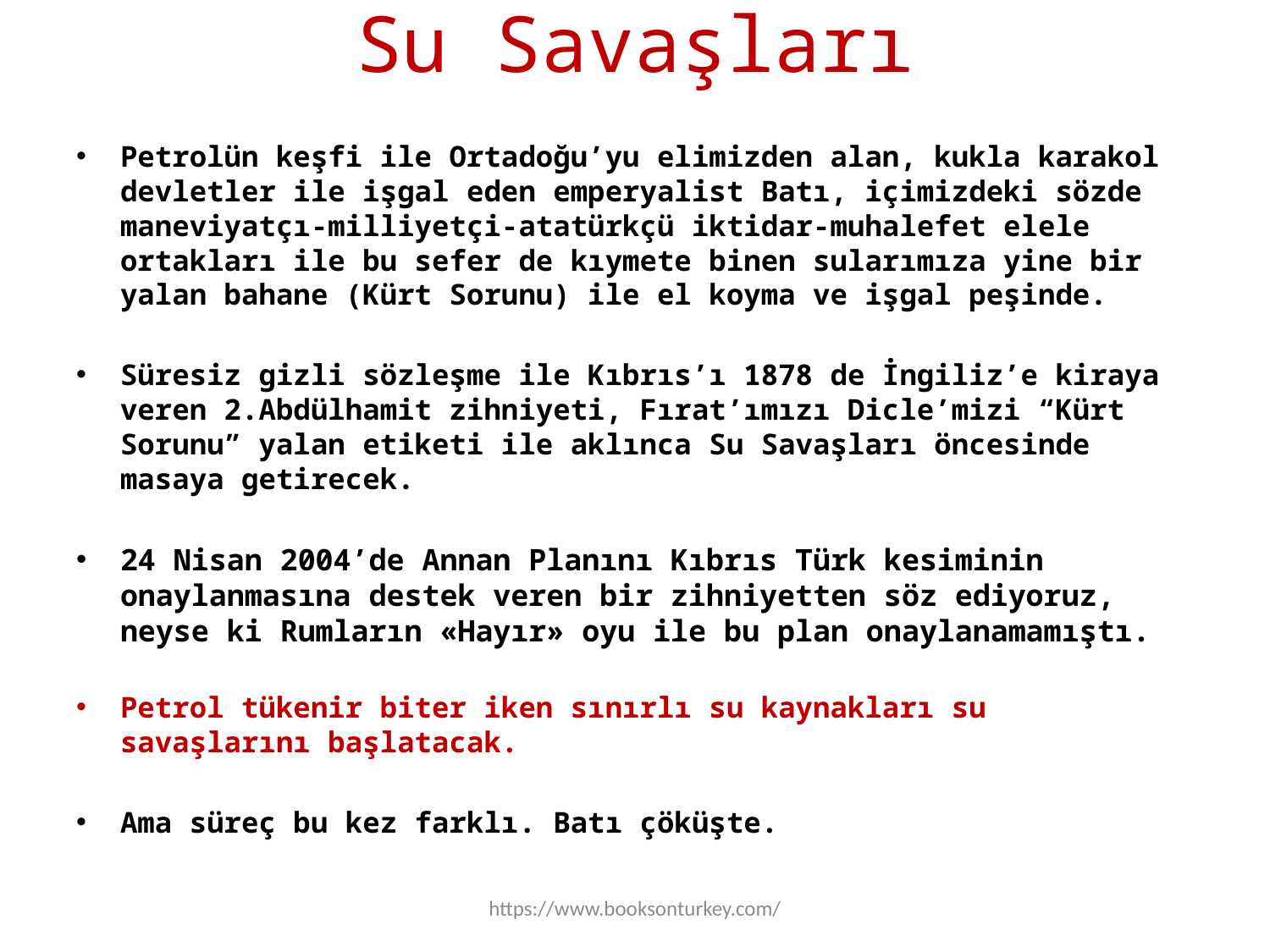

# Su Savaşları

Petrolün keşfi ile Ortadoğu’yu elimizden alan, kukla karakol devletler ile işgal eden emperyalist Batı, içimizdeki sözde maneviyatçı-milliyetçi-atatürkçü iktidar-muhalefet elele ortakları ile bu sefer de kıymete binen sularımıza yine bir yalan bahane (Kürt Sorunu) ile el koyma ve işgal peşinde.

Süresiz gizli sözleşme ile Kıbrıs’ı 1878 de İngiliz’e kiraya veren 2.Abdülhamit zihniyeti, Fırat’ımızı Dicle’mizi “Kürt Sorunu” yalan etiketi ile aklınca Su Savaşları öncesinde masaya getirecek.

24 Nisan 2004’de Annan Planını Kıbrıs Türk kesiminin onaylanmasına destek veren bir zihniyetten söz ediyoruz, neyse ki Rumların «Hayır» oyu ile bu plan onaylanamamıştı.
Petrol tükenir biter iken sınırlı su kaynakları su savaşlarını başlatacak.

Ama süreç bu kez farklı. Batı çöküşte.

https://www.booksonturkey.com/